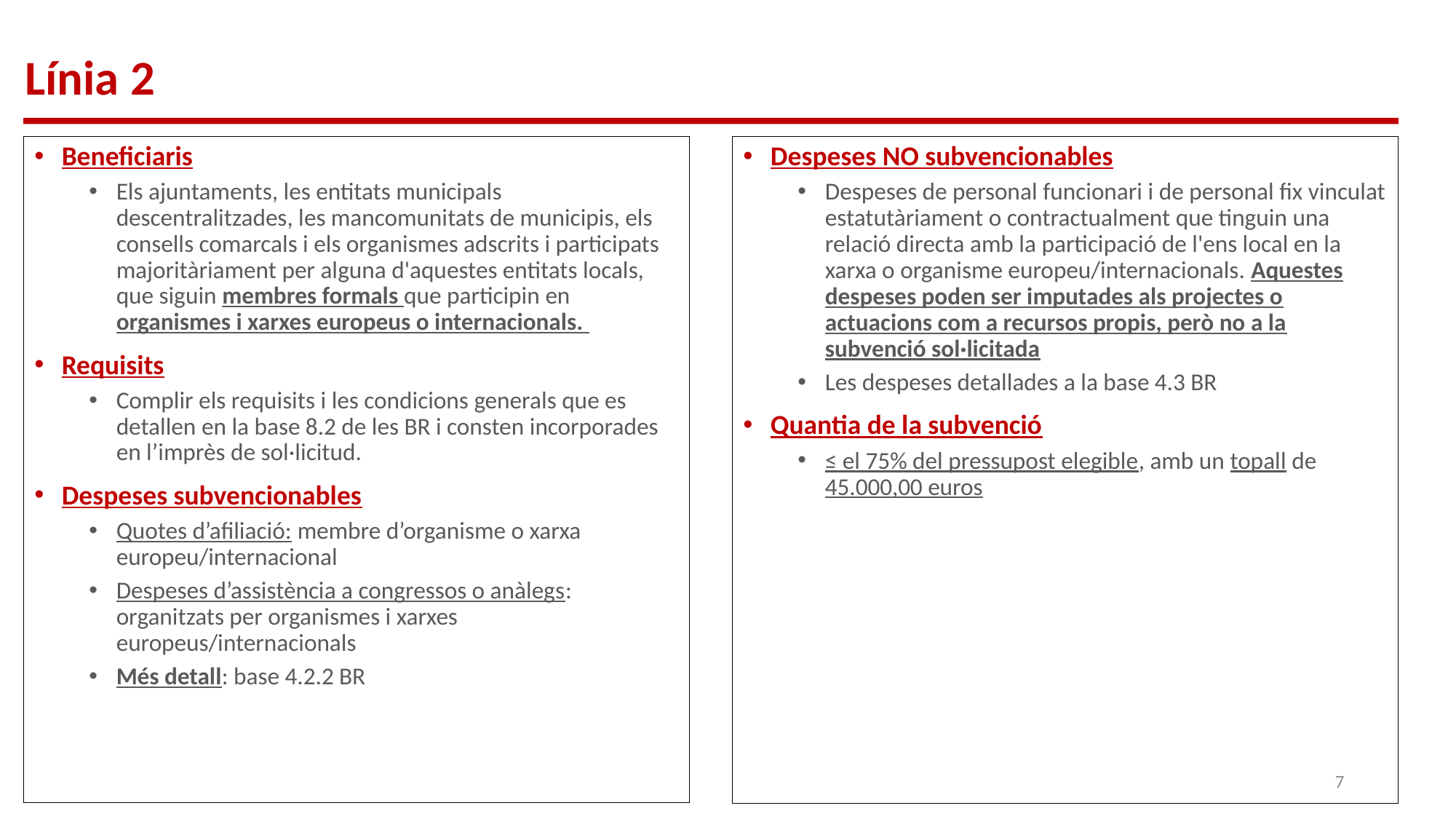

# Línia 2

Beneficiaris
Els ajuntaments, les entitats municipals descentralitzades, les mancomunitats de municipis, els consells comarcals i els organismes adscrits i participats majoritàriament per alguna d'aquestes entitats locals, que siguin membres formals que participin en organismes i xarxes europeus o internacionals.
Requisits
Complir els requisits i les condicions generals que es detallen en la base 8.2 de les BR i consten incorporades en l’imprès de sol·licitud.
Despeses subvencionables
Quotes d’afiliació: membre d’organisme o xarxa europeu/internacional
Despeses d’assistència a congressos o anàlegs: organitzats per organismes i xarxes europeus/internacionals
Més detall: base 4.2.2 BR

Despeses NO subvencionables
Despeses de personal funcionari i de personal fix vinculat estatutàriament o contractualment que tinguin una relació directa amb la participació de l'ens local en la xarxa o organisme europeu/internacionals. Aquestes despeses poden ser imputades als projectes o actuacions com a recursos propis, però no a la subvenció sol·licitada
Les despeses detallades a la base 4.3 BR
Quantia de la subvenció
≤ el 75% del pressupost elegible, amb un topall de 45.000,00 euros

7